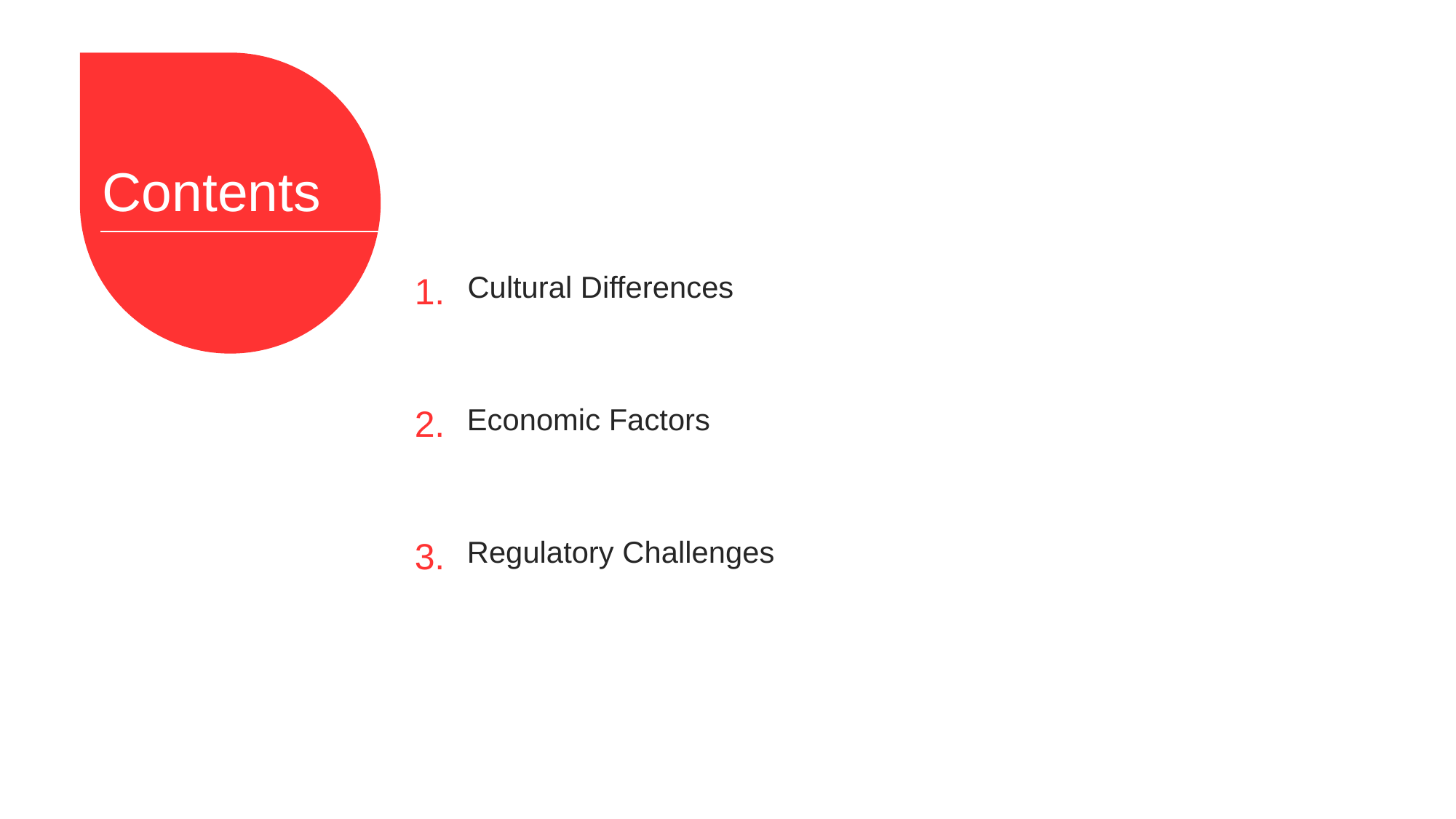

Contents
Cultural Differences
1.
Economic Factors
2.
Regulatory Challenges
3.